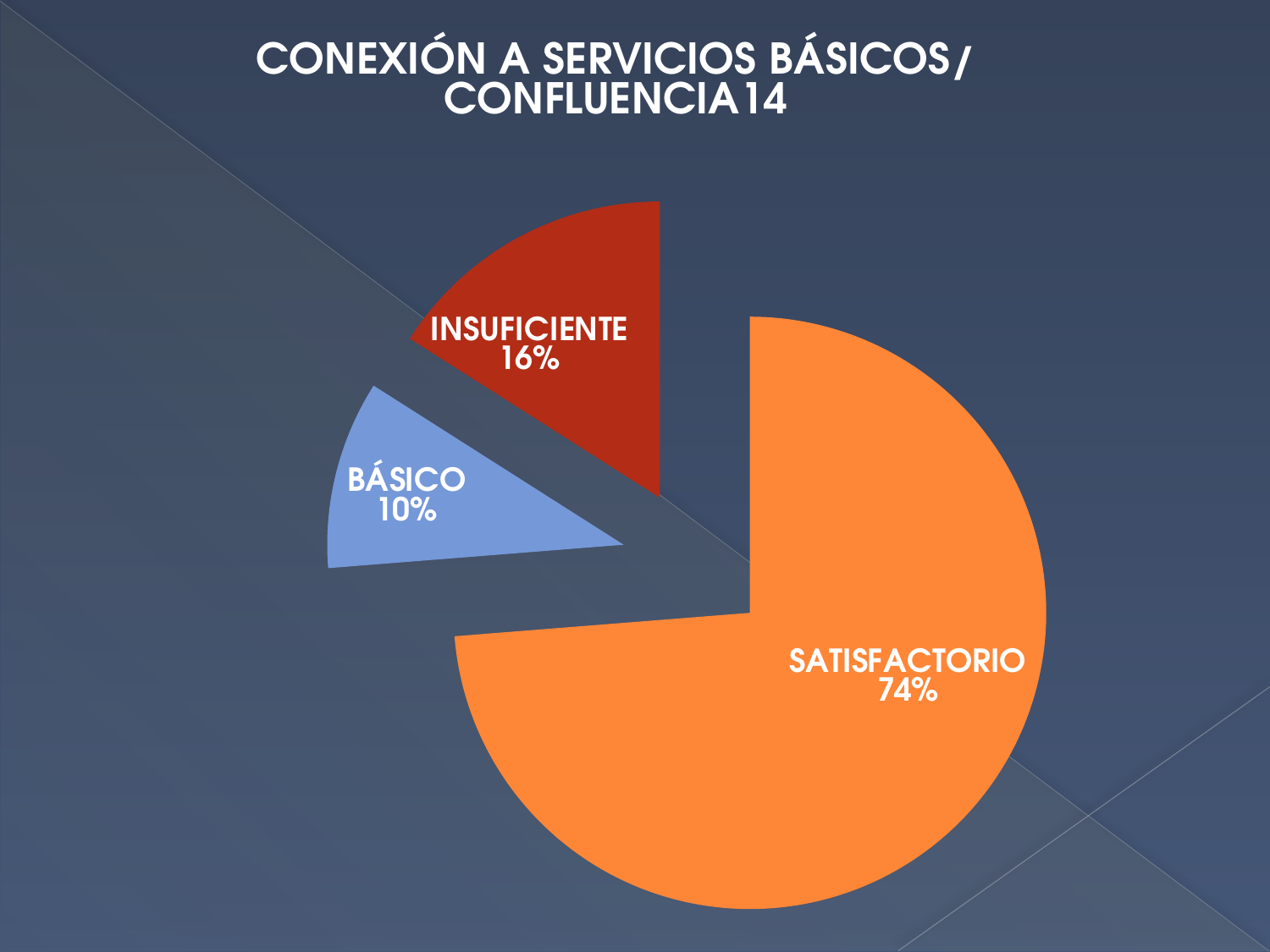

### Chart: CONEXIÓN A SERVICIOS BÁSICOS/ CONFLUENCIA14

| Category |  |
|---|---|
| SATISFACTORIO | 82835.0 |
| BÁSICO | 11556.0 |
| INSUFICIENTE | 17946.0 |